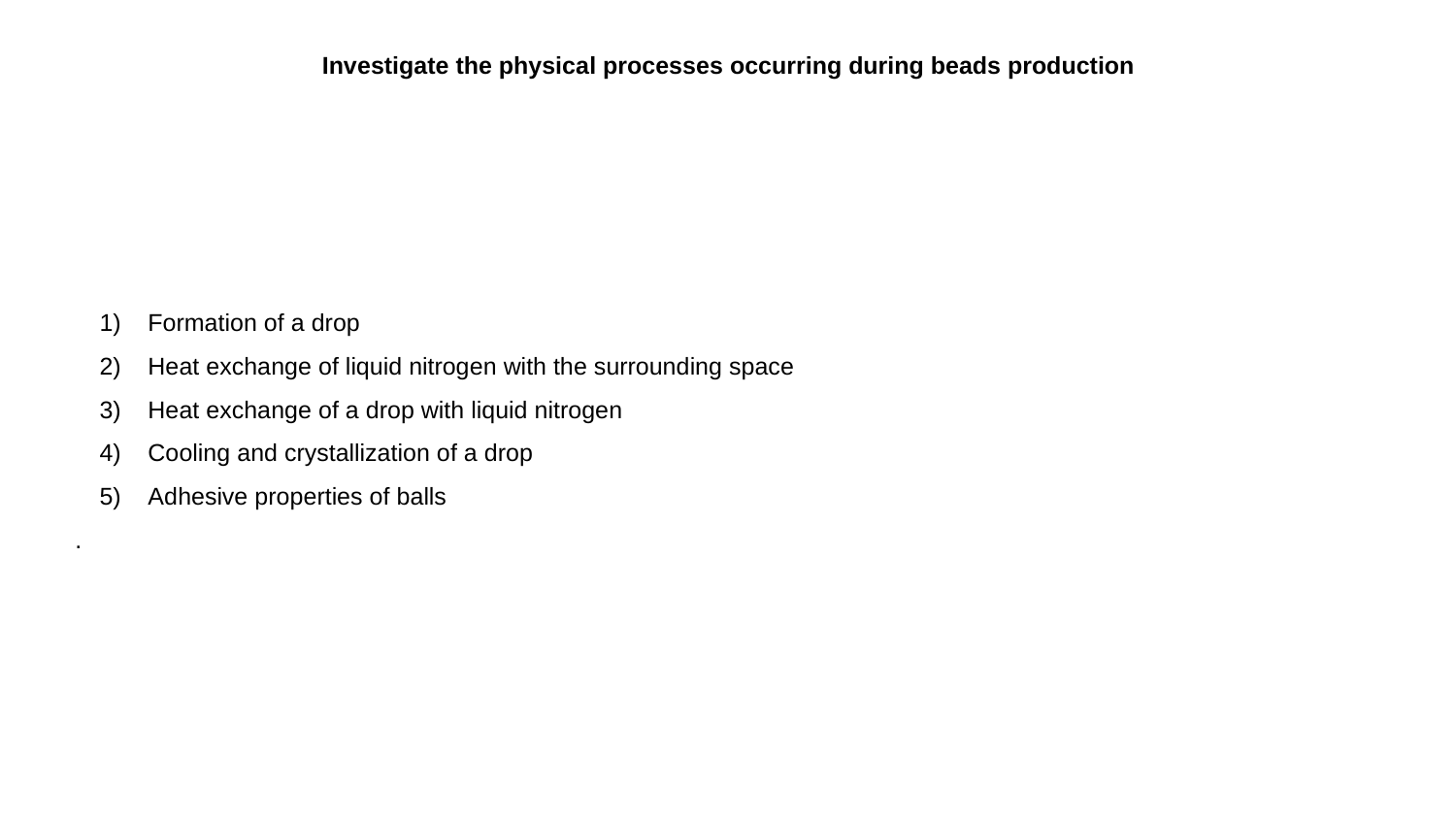

Investigate the physical processes occurring during beads production
Formation of a drop
Heat exchange of liquid nitrogen with the surrounding space
Heat exchange of a drop with liquid nitrogen
Cooling and crystallization of a drop
Adhesive properties of balls
.
1